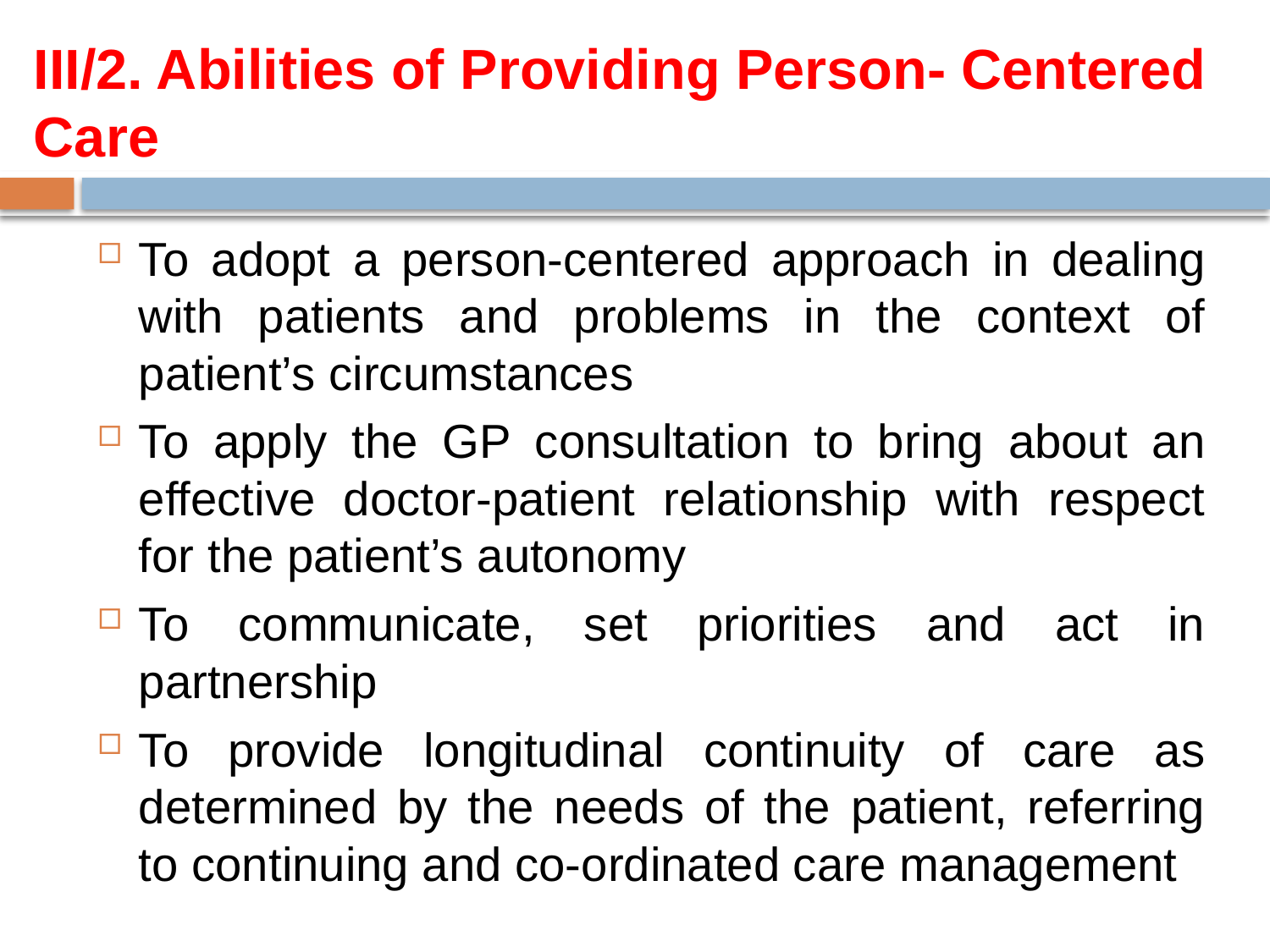

# III/2. Abilities of Providing Person- Centered Care
To adopt a person-centered approach in dealing with patients and problems in the context of patient’s circumstances
To apply the GP consultation to bring about an effective doctor-patient relationship with respect for the patient’s autonomy
To communicate, set priorities and act in partnership
To provide longitudinal continuity of care as determined by the needs of the patient, referring to continuing and co-ordinated care management